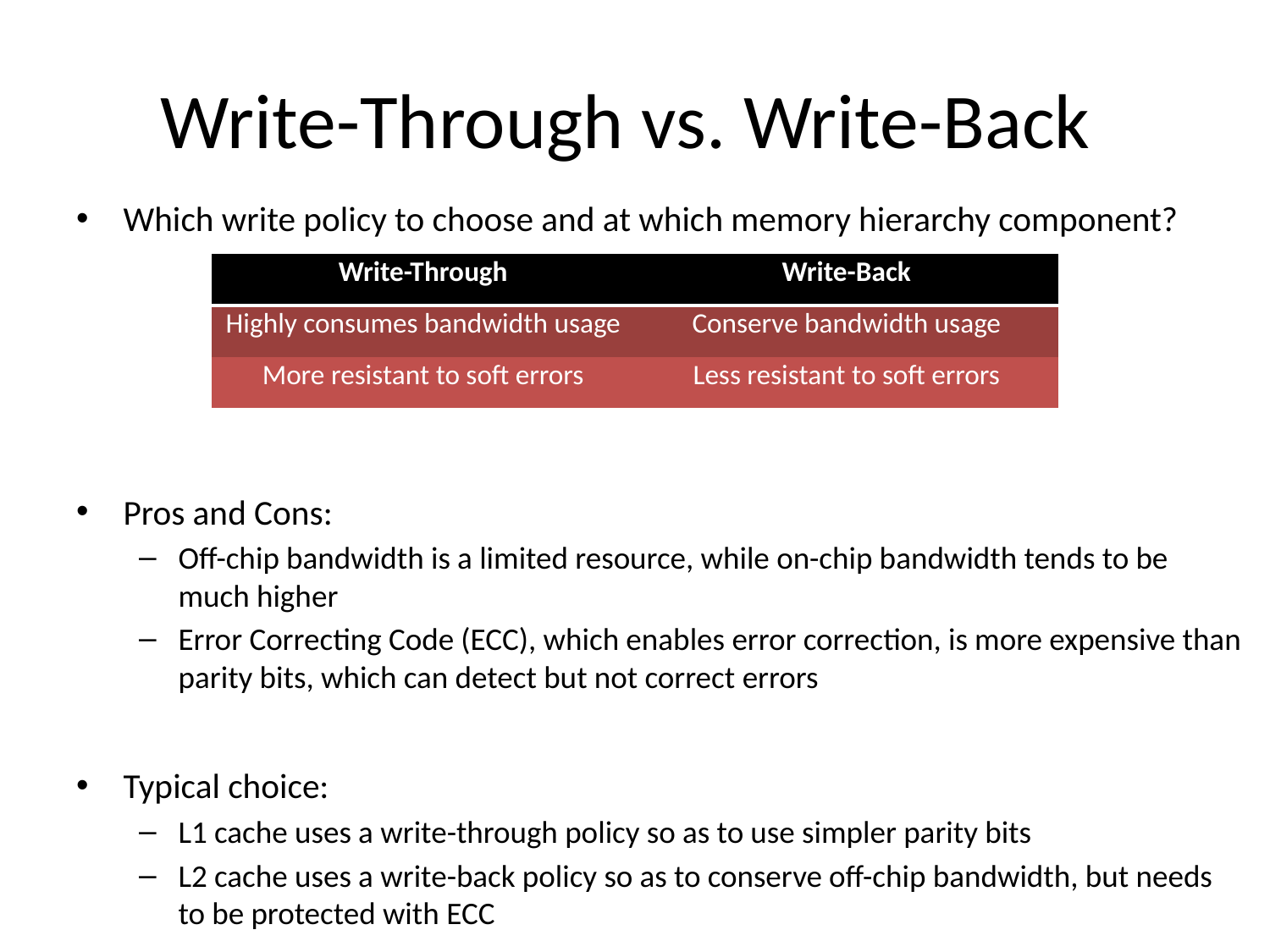

# Write-Through vs. Write-Back
Which write policy to choose and at which memory hierarchy component?

Pros and Cons:
Off-chip bandwidth is a limited resource, while on-chip bandwidth tends to be much higher
Error Correcting Code (ECC), which enables error correction, is more expensive than parity bits, which can detect but not correct errors

Typical choice:
L1 cache uses a write-through policy so as to use simpler parity bits
L2 cache uses a write-back policy so as to conserve off-chip bandwidth, but needs to be protected with ECC

| Write-Through | Write-Back |
| --- | --- |
| Highly consumes bandwidth usage | Conserve bandwidth usage |
|  |  |
| Write-Through | Write-Back |
| --- | --- |
| Highly consumes bandwidth usage | Conserve bandwidth usage |
| More resistant to soft errors | Less resistant to soft errors |